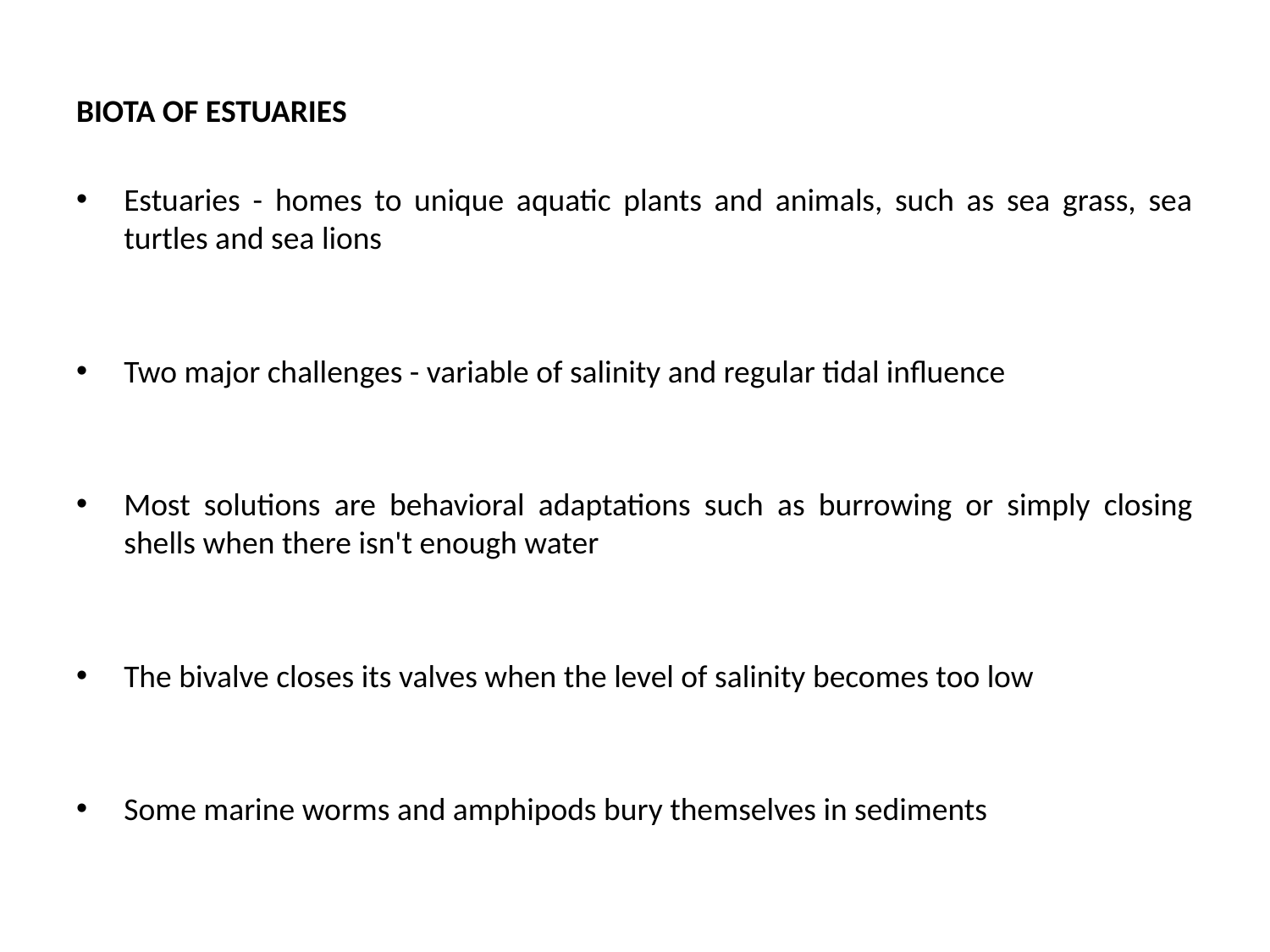

BIOTA OF ESTUARIES

Estuaries - homes to unique aquatic plants and animals, such as sea grass, sea turtles and sea lions

Two major challenges - variable of salinity and regular tidal influence

Most solutions are behavioral adaptations such as burrowing or simply closing shells when there isn't enough water

The bivalve closes its valves when the level of salinity becomes too low

Some marine worms and amphipods bury themselves in sediments